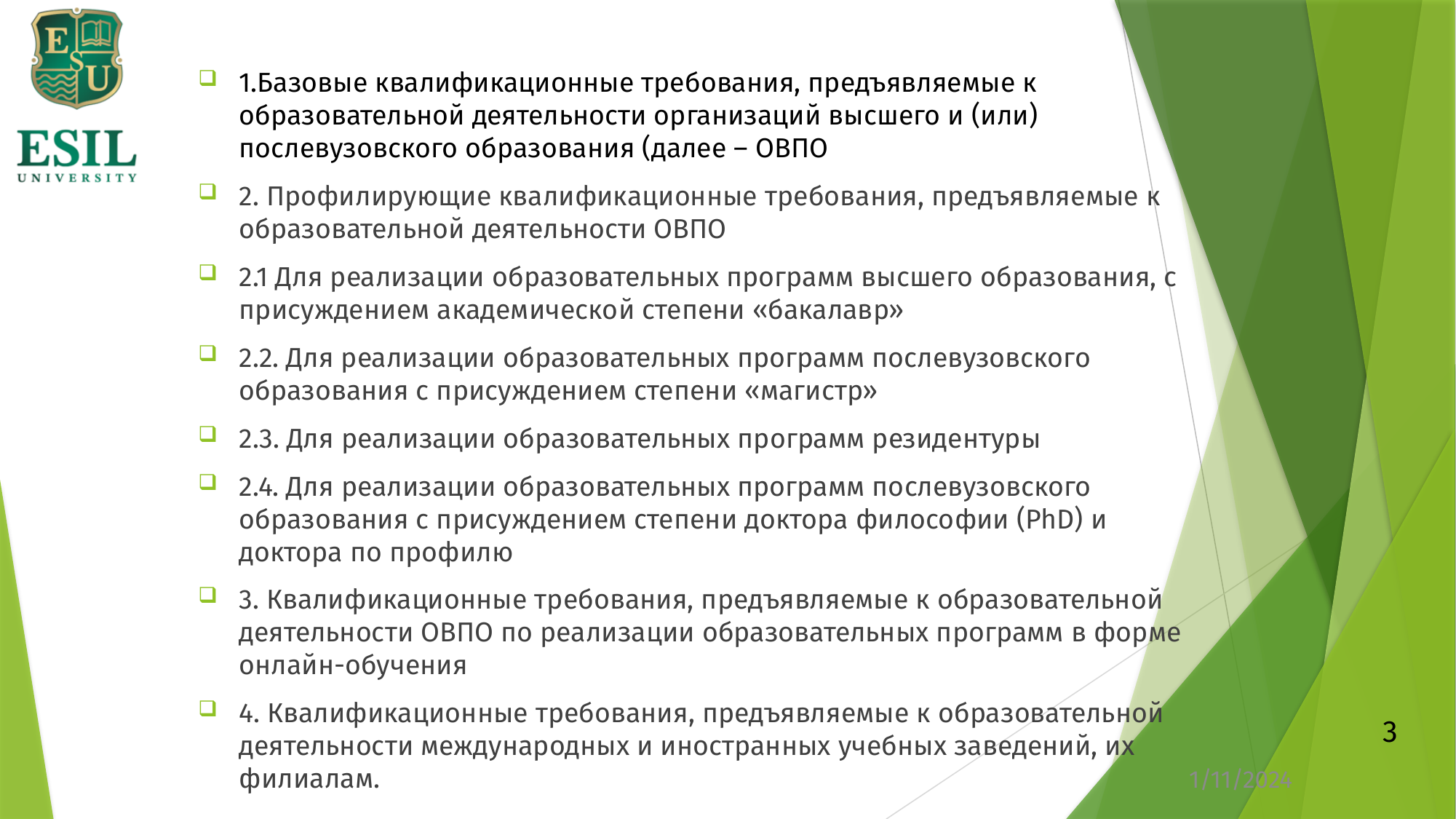

1.Базовые квалификационные требования, предъявляемые к образовательной деятельности организаций высшего и (или) послевузовского образования (далее – ОВПО
2. Профилирующие квалификационные требования, предъявляемые к образовательной деятельности ОВПО
2.1 Для реализации образовательных программ высшего образования, с присуждением академической степени «бакалавр»
2.2. Для реализации образовательных программ послевузовского образования с присуждением степени «магистр»
2.3. Для реализации образовательных программ резидентуры
2.4. Для реализации образовательных программ послевузовского образования с присуждением степени доктора философии (PhD) и доктора по профилю
3. Квалификационные требования, предъявляемые к образовательной деятельности ОВПО по реализации образовательных программ в форме онлайн-обучения
4. Квалификационные требования, предъявляемые к образовательной деятельности международных и иностранных учебных заведений, их филиалам.
3
1/11/2024